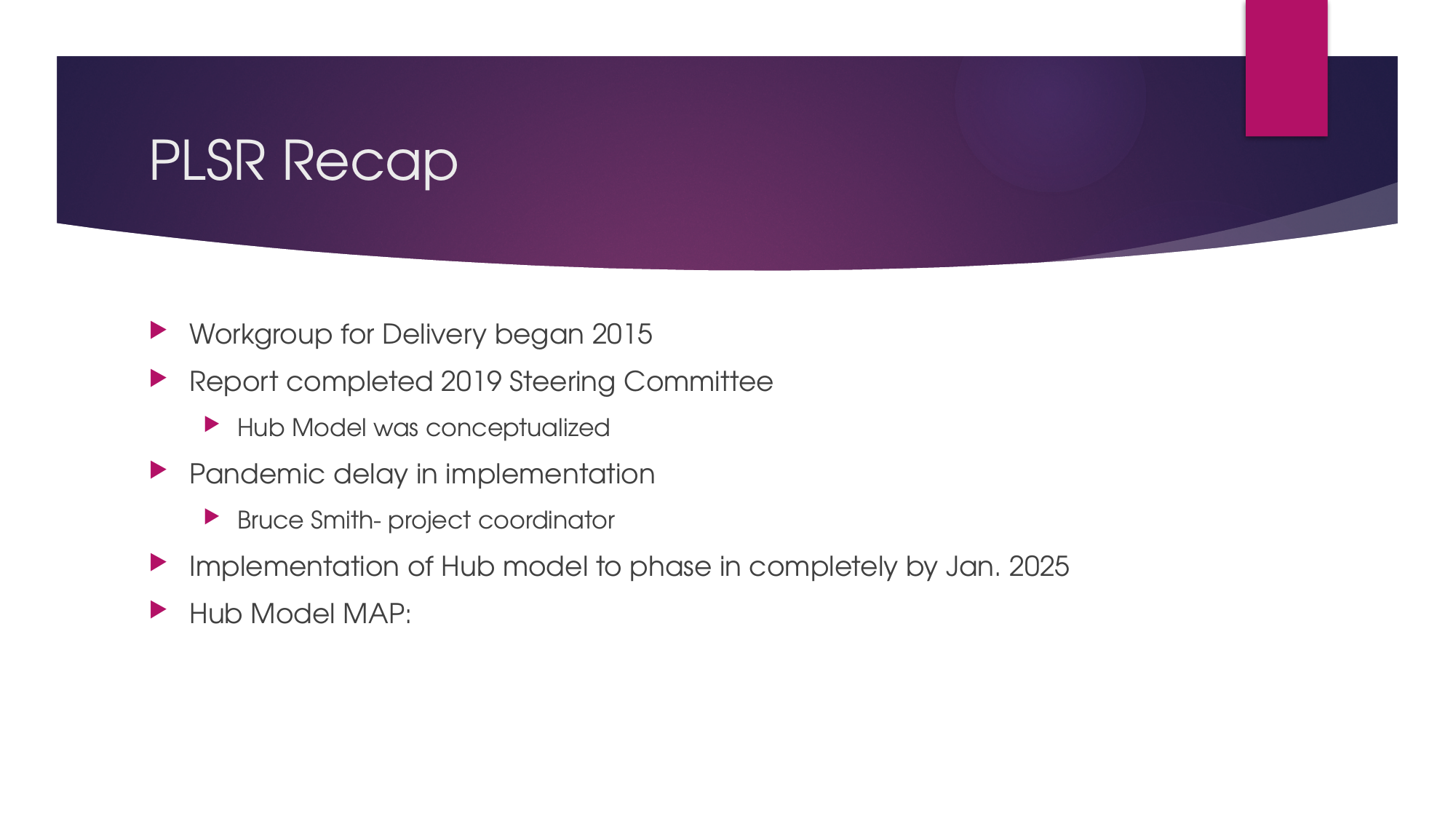

# PLSR Recap
Workgroup for Delivery began 2015
Report completed 2019 Steering Committee
Hub Model was conceptualized
Pandemic delay in implementation
Bruce Smith- project coordinator
Implementation of Hub model to phase in completely by Jan. 2025
Hub Model MAP: